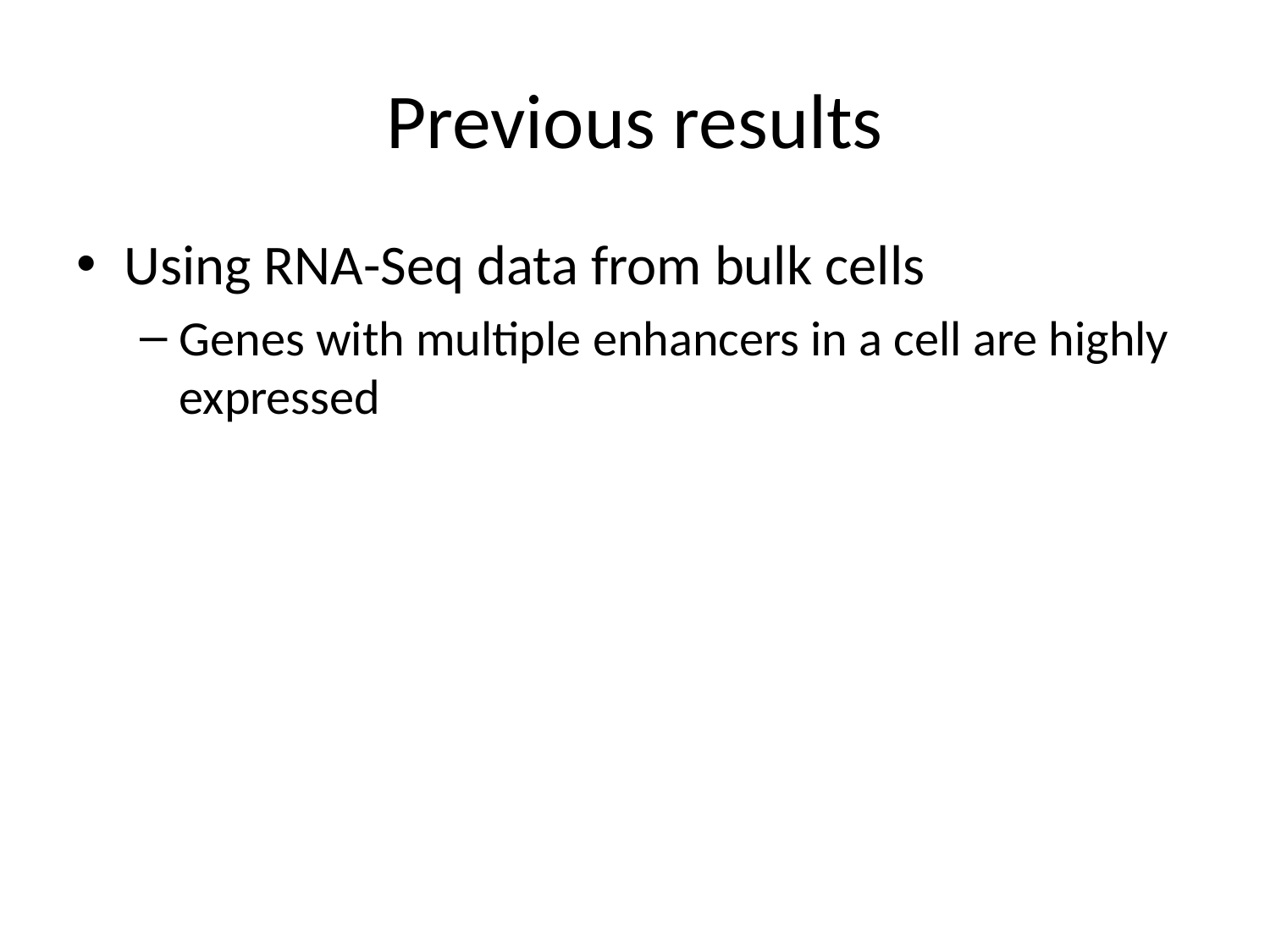

# Previous results
Using RNA-Seq data from bulk cells
Genes with multiple enhancers in a cell are highly expressed